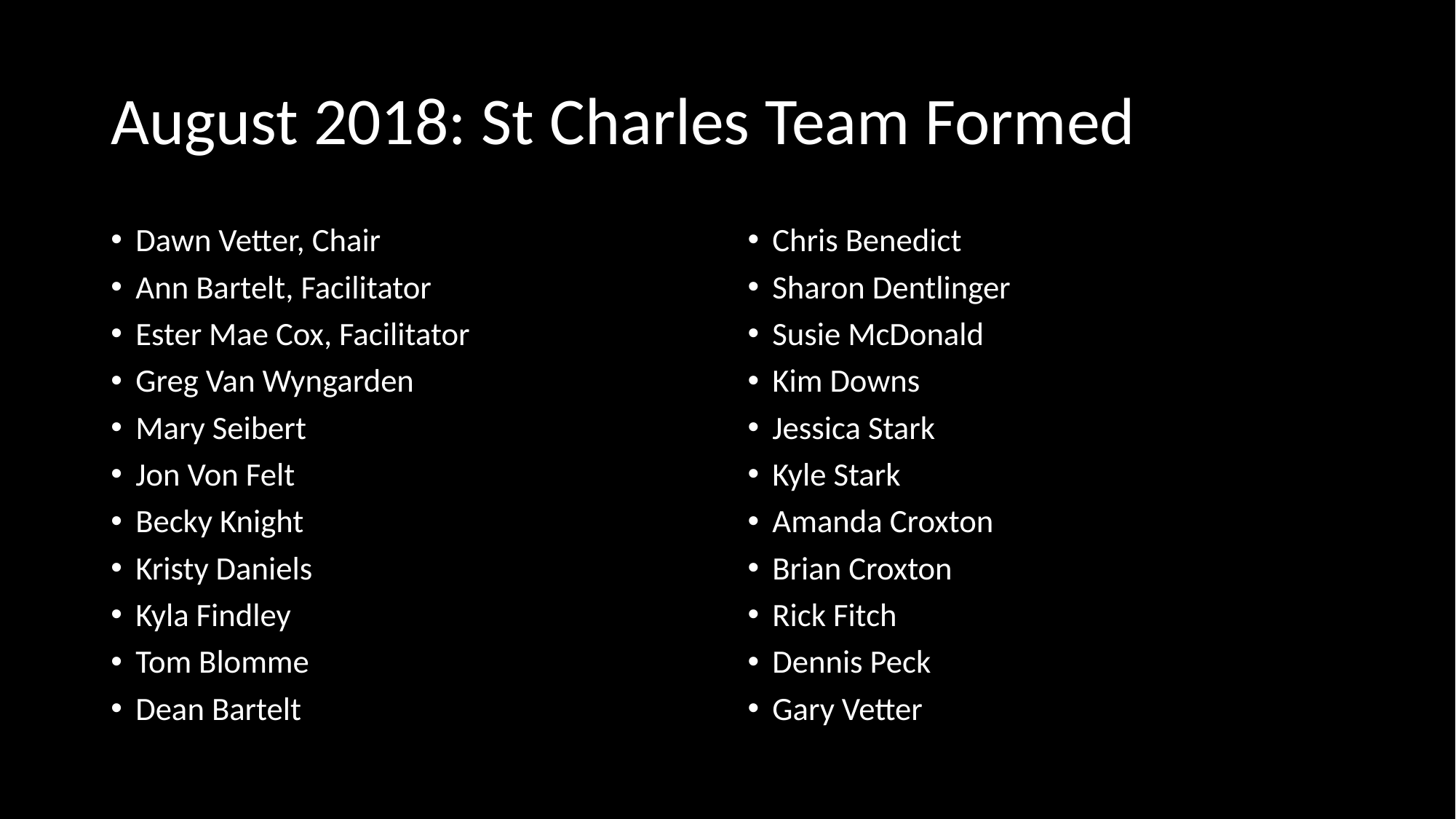

# August 2018: St Charles Team Formed
Dawn Vetter, Chair
Ann Bartelt, Facilitator
Ester Mae Cox, Facilitator
Greg Van Wyngarden
Mary Seibert
Jon Von Felt
Becky Knight
Kristy Daniels
Kyla Findley
Tom Blomme
Dean Bartelt
Chris Benedict
Sharon Dentlinger
Susie McDonald
Kim Downs
Jessica Stark
Kyle Stark
Amanda Croxton
Brian Croxton
Rick Fitch
Dennis Peck
Gary Vetter